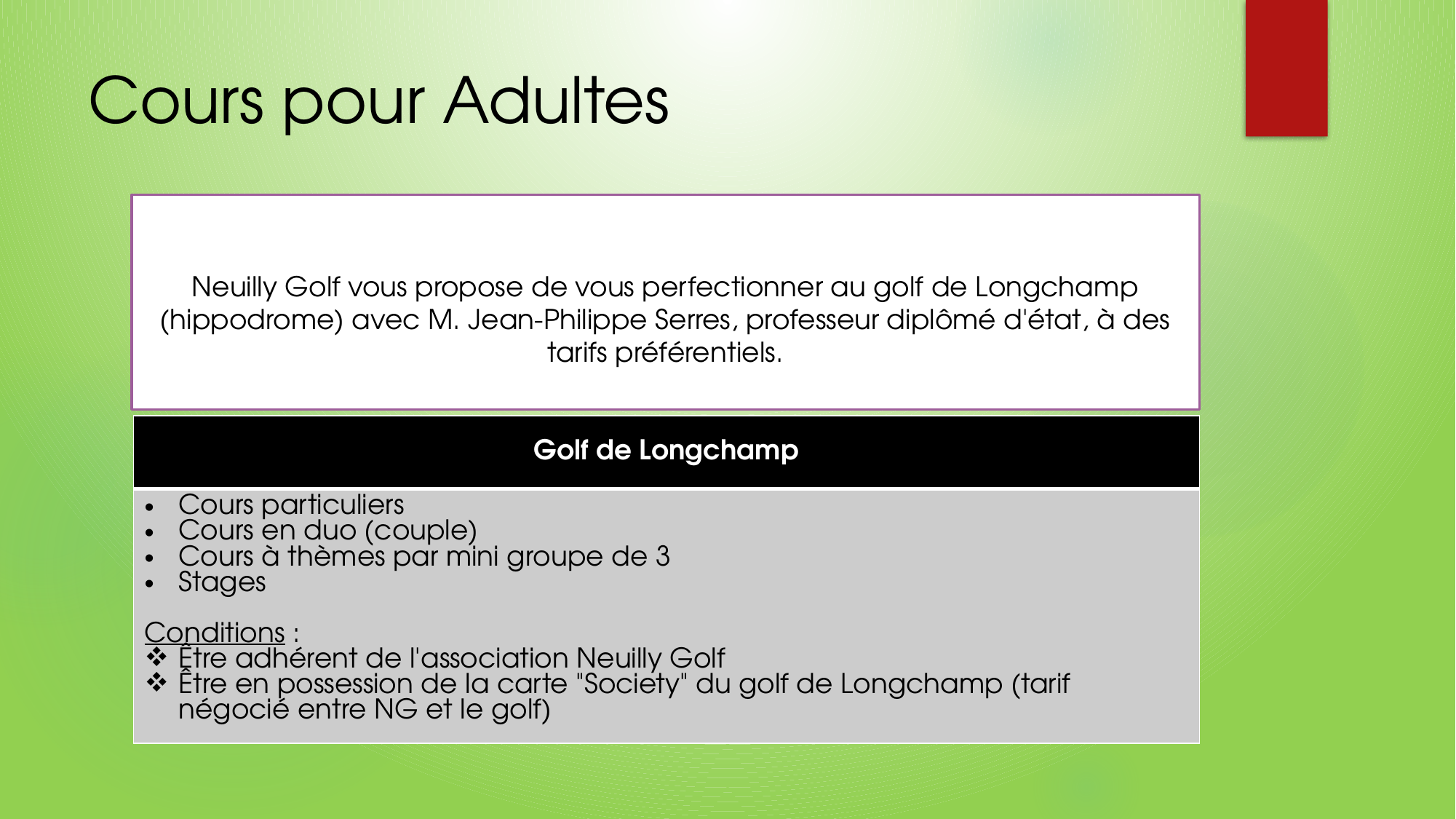

# Cours pour Adultes

Neuilly Golf vous propose de vous perfectionner au golf de Longchamp (hippodrome) avec M. Jean-Philippe Serres, professeur diplômé d'état, à des tarifs préférentiels.

| Golf de Longchamp |
| --- |
| Cours particuliers Cours en duo (couple) Cours à thèmes par mini groupe de 3 Stages Conditions : Être adhérent de l'association Neuilly Golf Être en possession de la carte "Society" du golf de Longchamp (tarif négocié entre NG et le golf) |